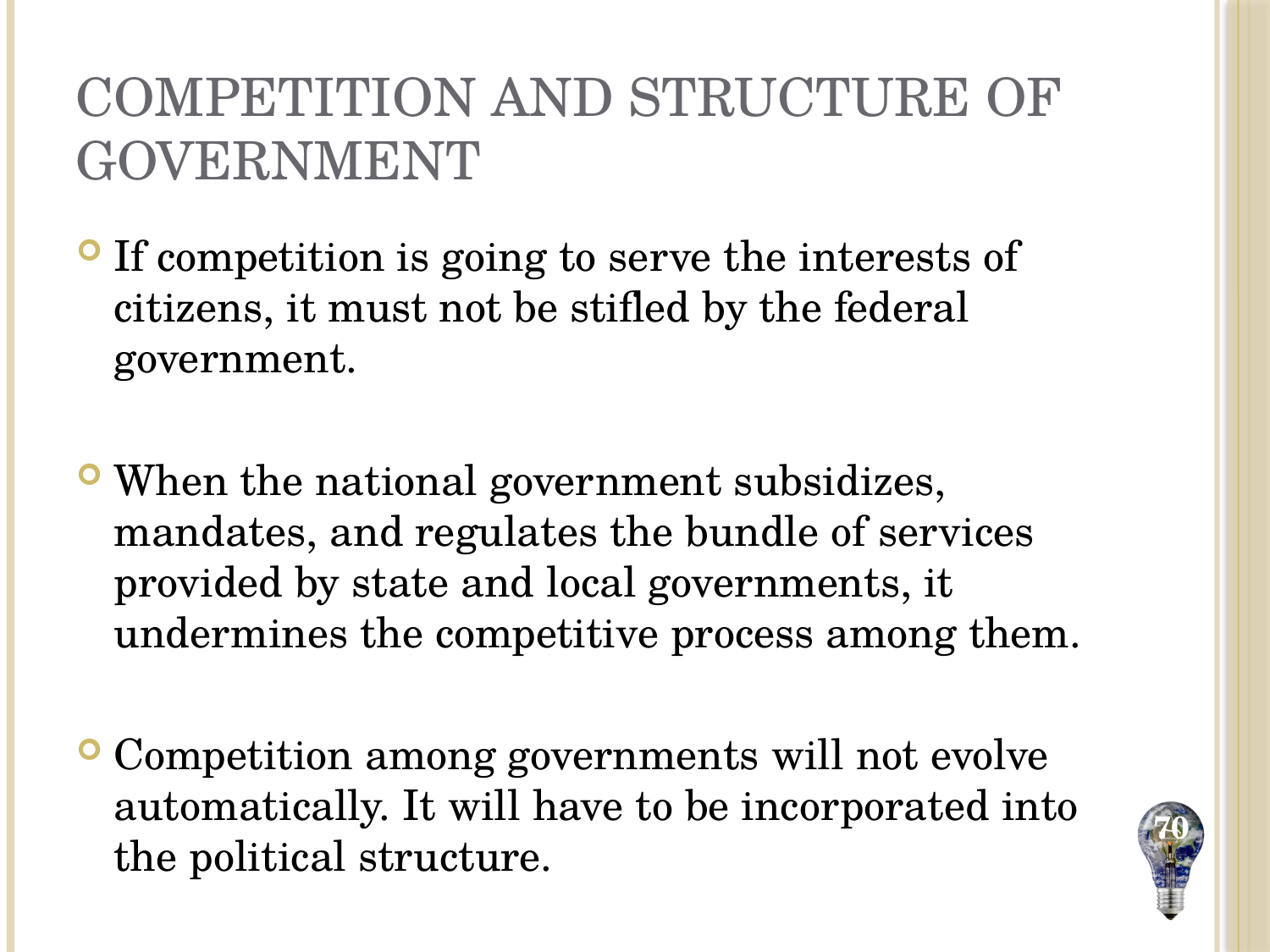

# Competition and Structure of Government
If competition is going to serve the interests of citizens, it must not be stifled by the federal government.

When the national government subsidizes, mandates, and regulates the bundle of services provided by state and local governments, it undermines the competitive process among them.

Competition among governments will not evolve automatically. It will have to be incorporated into the political structure.
70